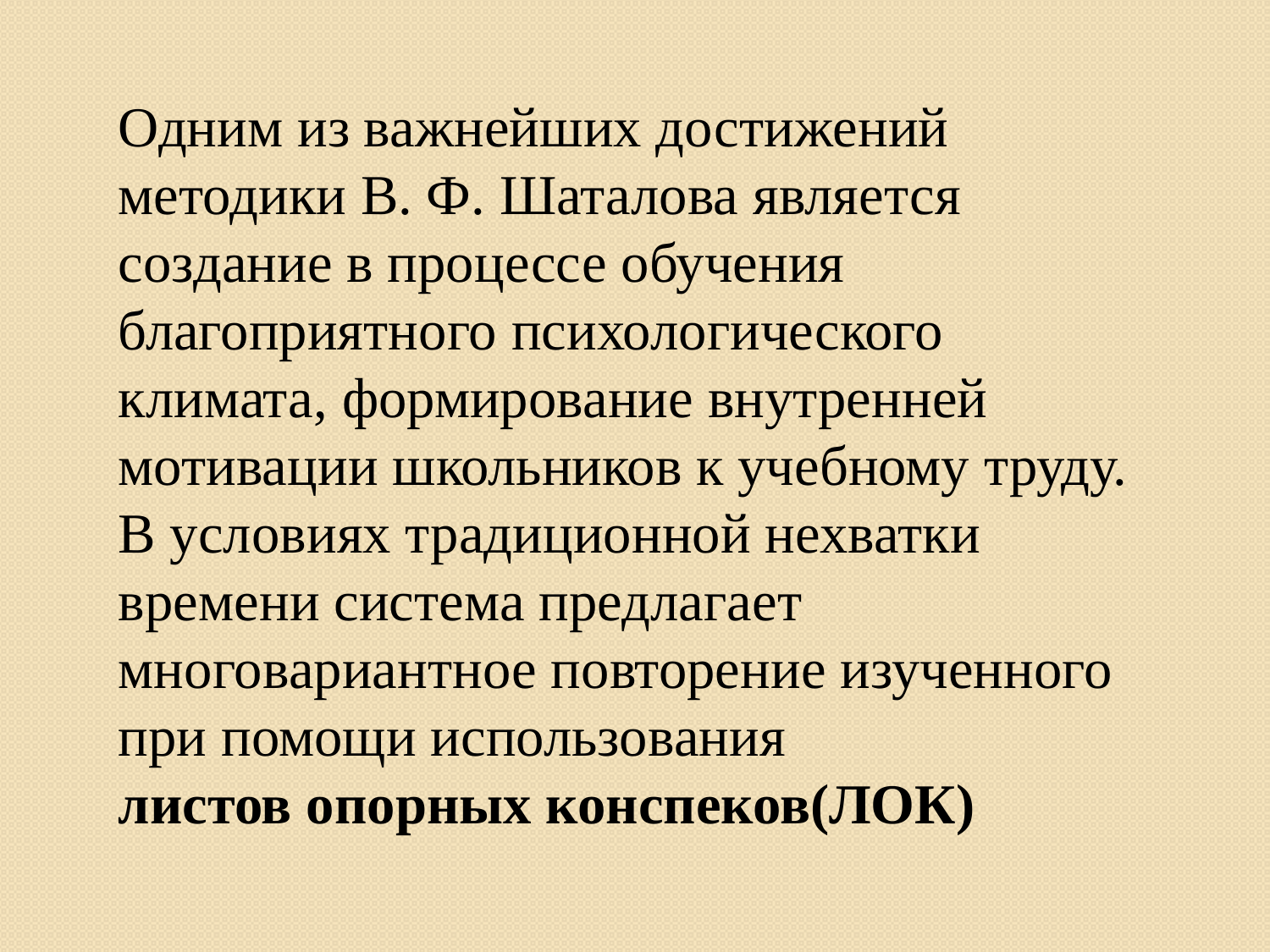

Одним из важнейших достижений методики В. Ф. Шаталова является создание в процессе обучения благоприятного психологического климата, формирование внутренней мотивации школьников к учебному труду. В условиях традиционной нехватки времени система предлагает многовариантное повторение изученного при помощи использования
листов опорных конспеков(ЛОК)